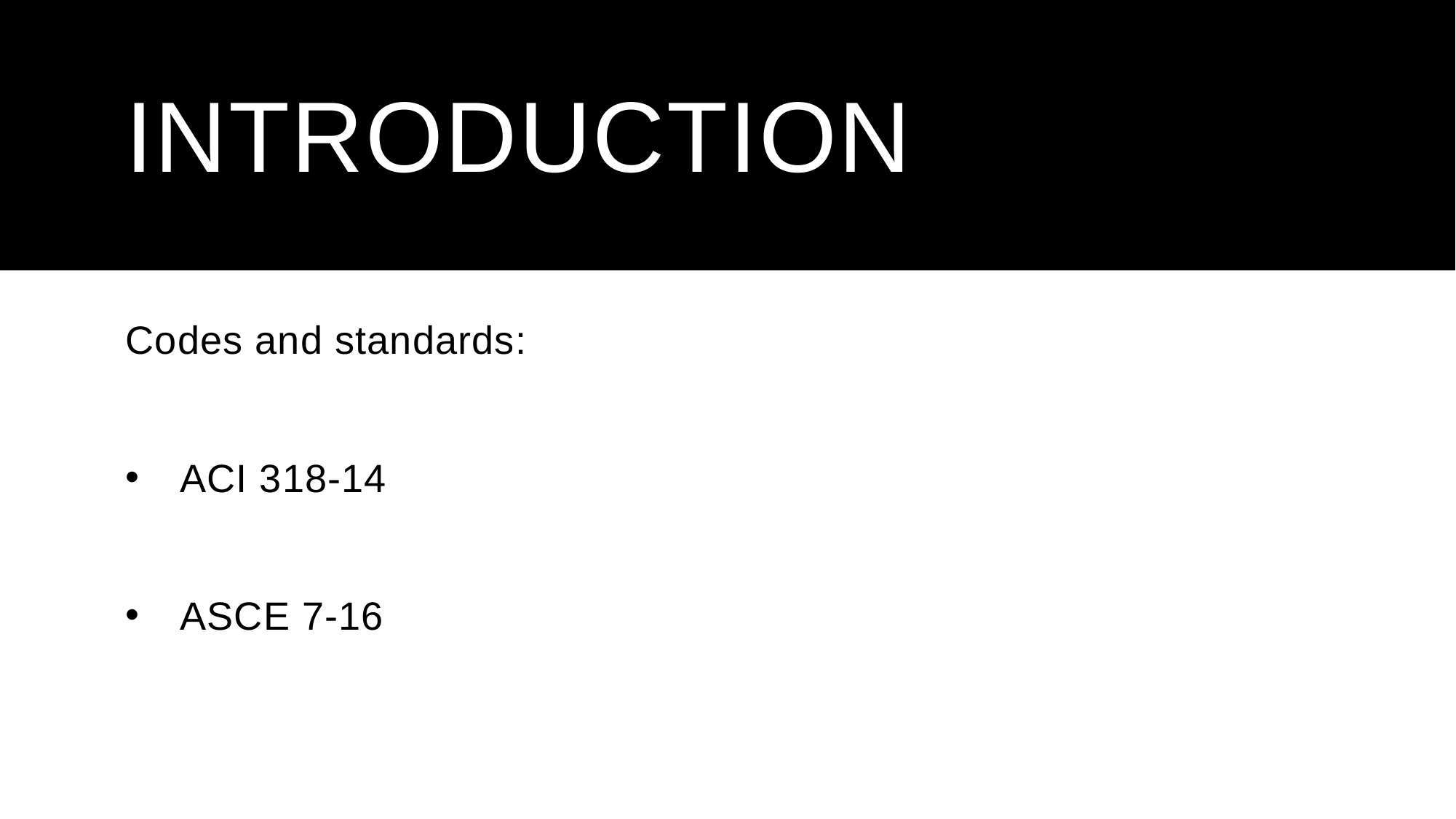

# Introduction
Codes and standards:

ACI 318-14

ASCE 7-16